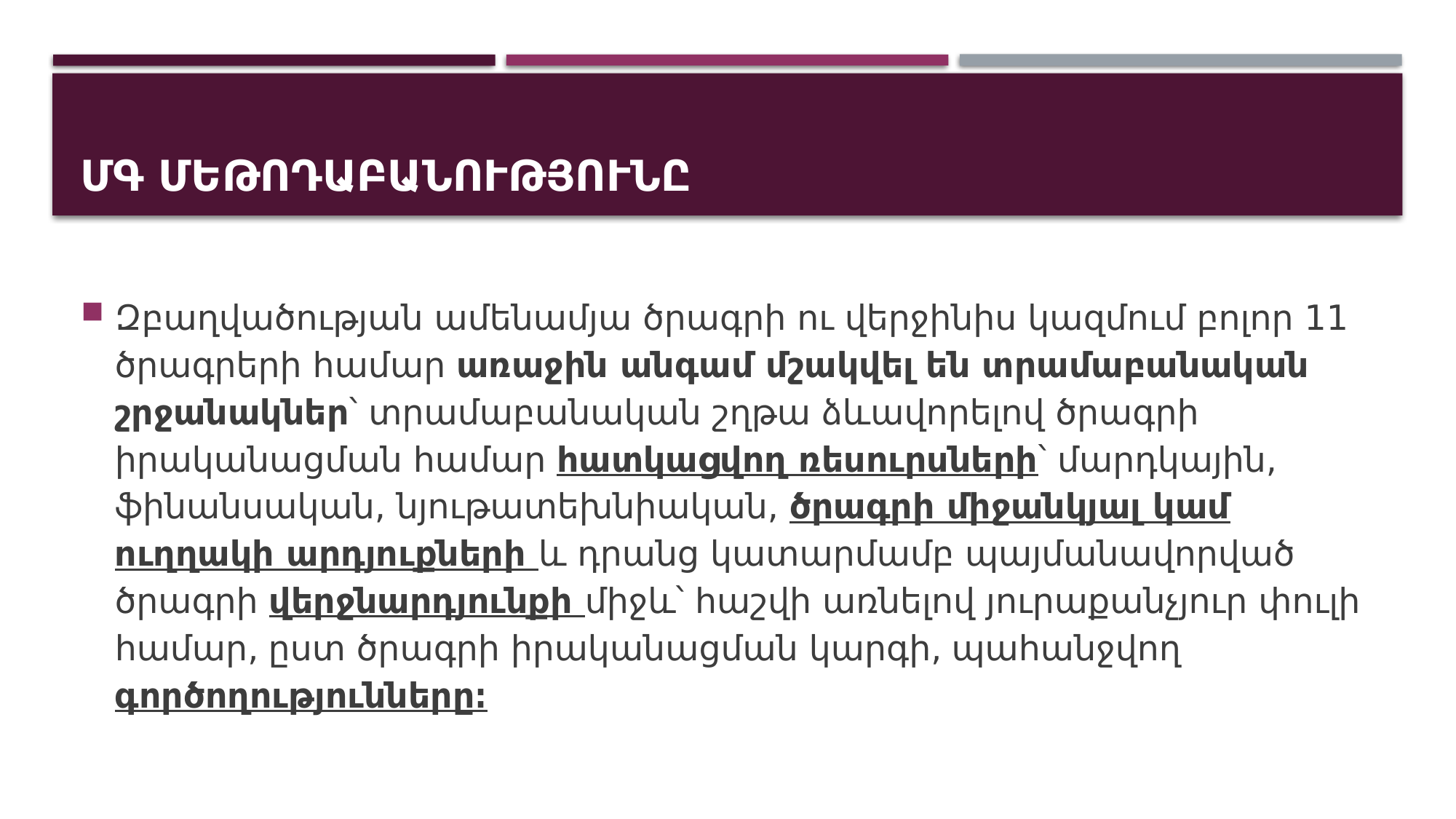

# ՄԳ մեթոդաբանությունը
Զբաղվածության ամենամյա ծրագրի ու վերջինիս կազմում բոլոր 11 ծրագրերի համար առաջին անգամ մշակվել են տրամաբանական շրջանակներ՝ տրամաբանական շղթա ձևավորելով ծրագրի իրականացման համար հատկացվող ռեսուրսների՝ մարդկային, ֆինանսական, նյութատեխնիական, ծրագրի միջանկյալ կամ ուղղակի արդյուքների և դրանց կատարմամբ պայմանավորված ծրագրի վերջնարդյունքի միջև՝ հաշվի առնելով յուրաքանչյուր փուլի համար, ըստ ծրագրի իրականացման կարգի, պահանջվող գործողությունները։